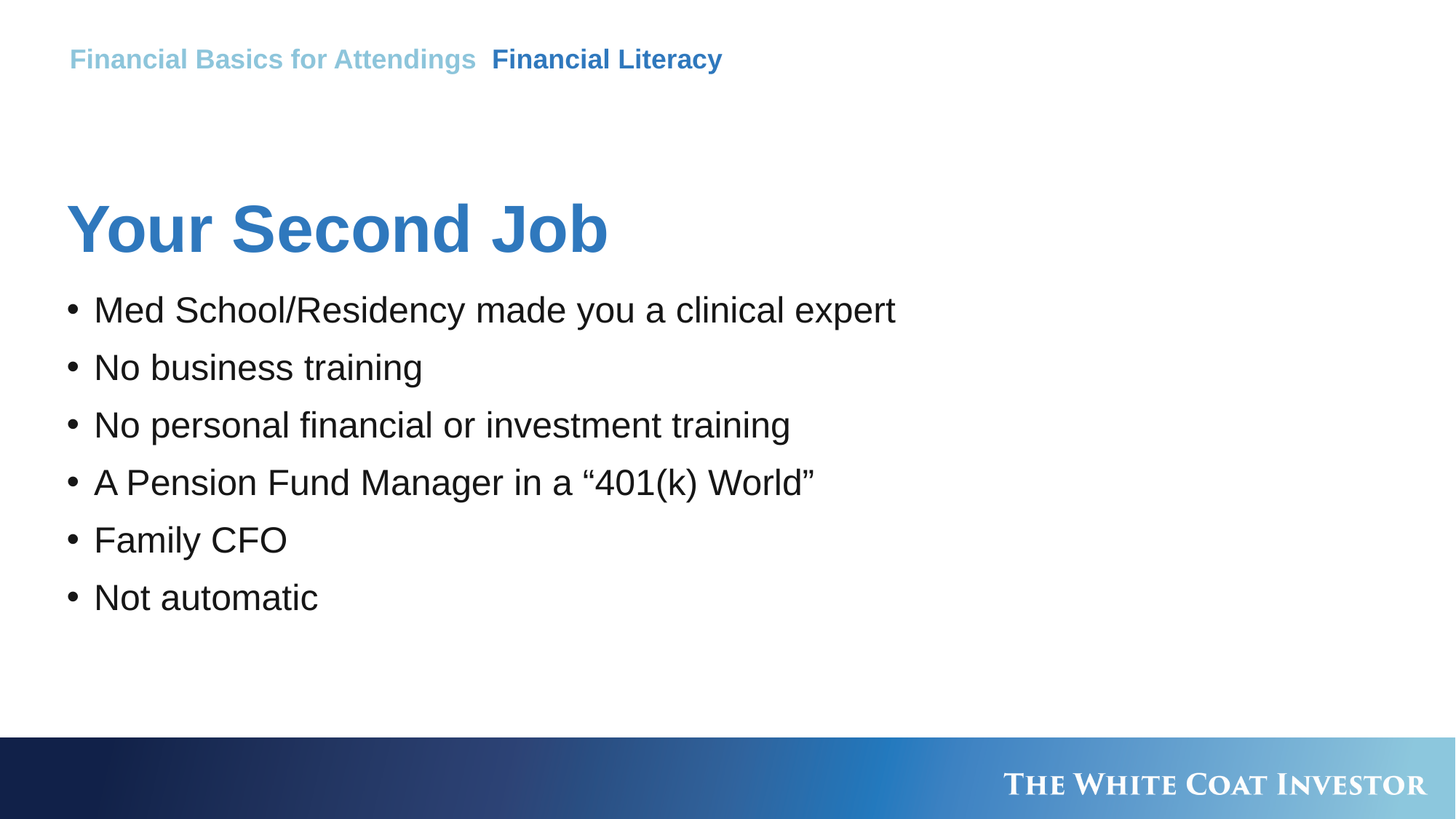

Financial Basics for Attendings  Financial Literacy
# Your Second Job
Med School/Residency made you a clinical expert
No business training
No personal financial or investment training
A Pension Fund Manager in a “401(k) World”
Family CFO
Not automatic